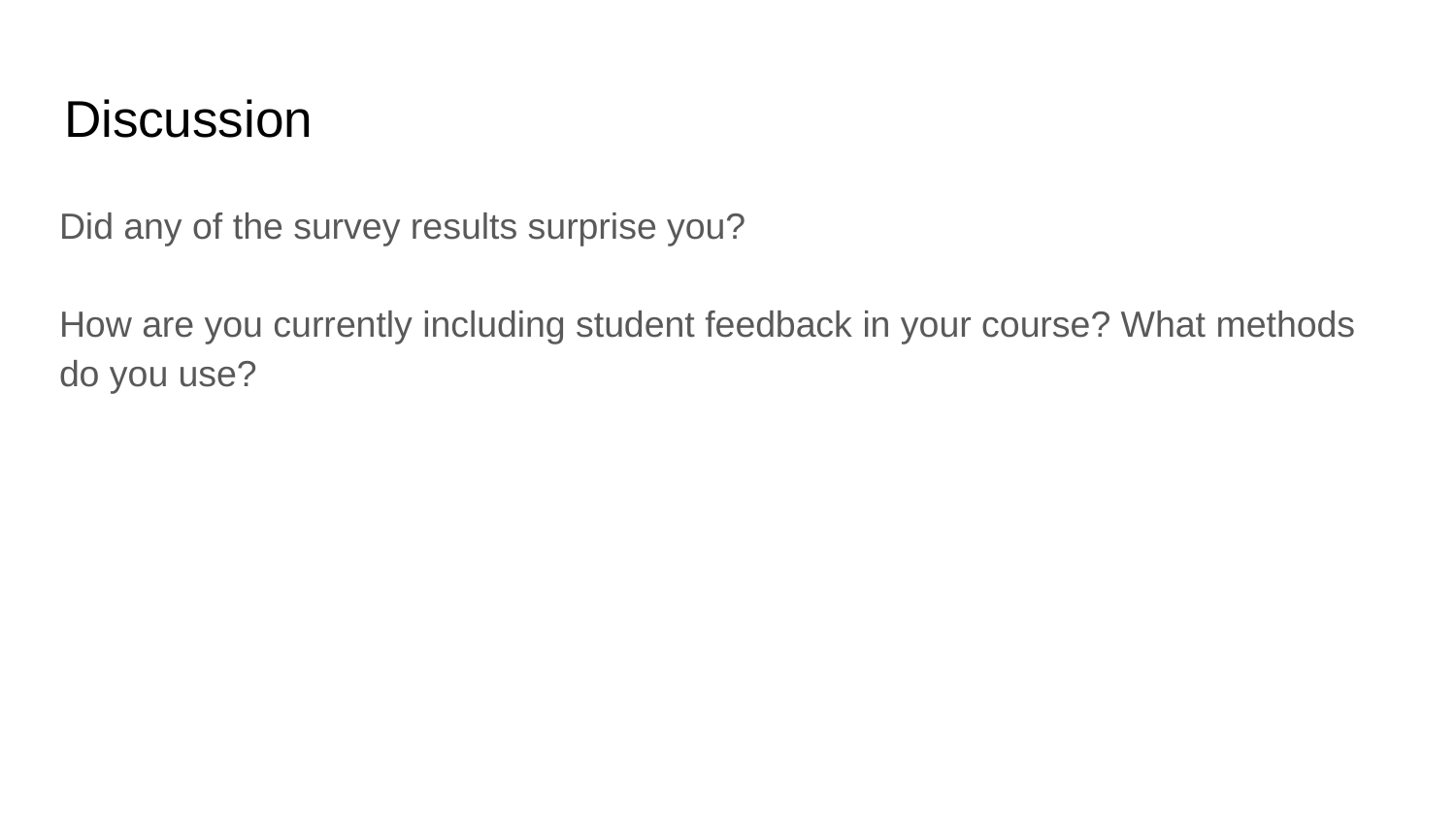

# Discussion
Did any of the survey results surprise you?
How are you currently including student feedback in your course? What methods do you use?